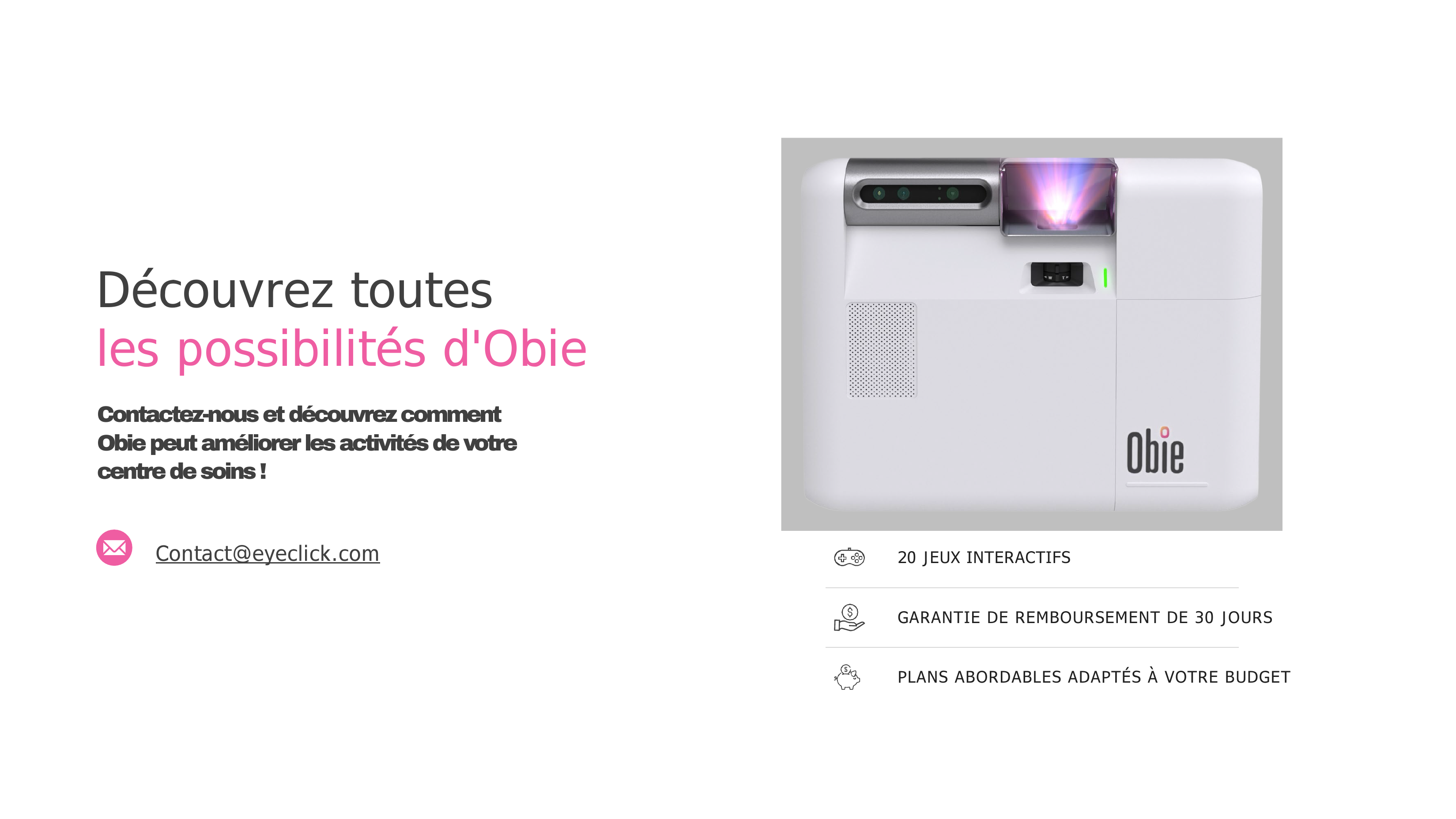

# Découvrez toutes les possibilités d'Obie
Contactez-nous et découvrez comment Obie peut améliorer les activités de votre centre de soins !

Contact@eyeclick.com

20 JEUX INTERACTIFS
GARANTIE DE REMBOURSEMENT DE 30 JOURS PLANS ABORDABLES ADAPTÉS À VOTRE BUDGET